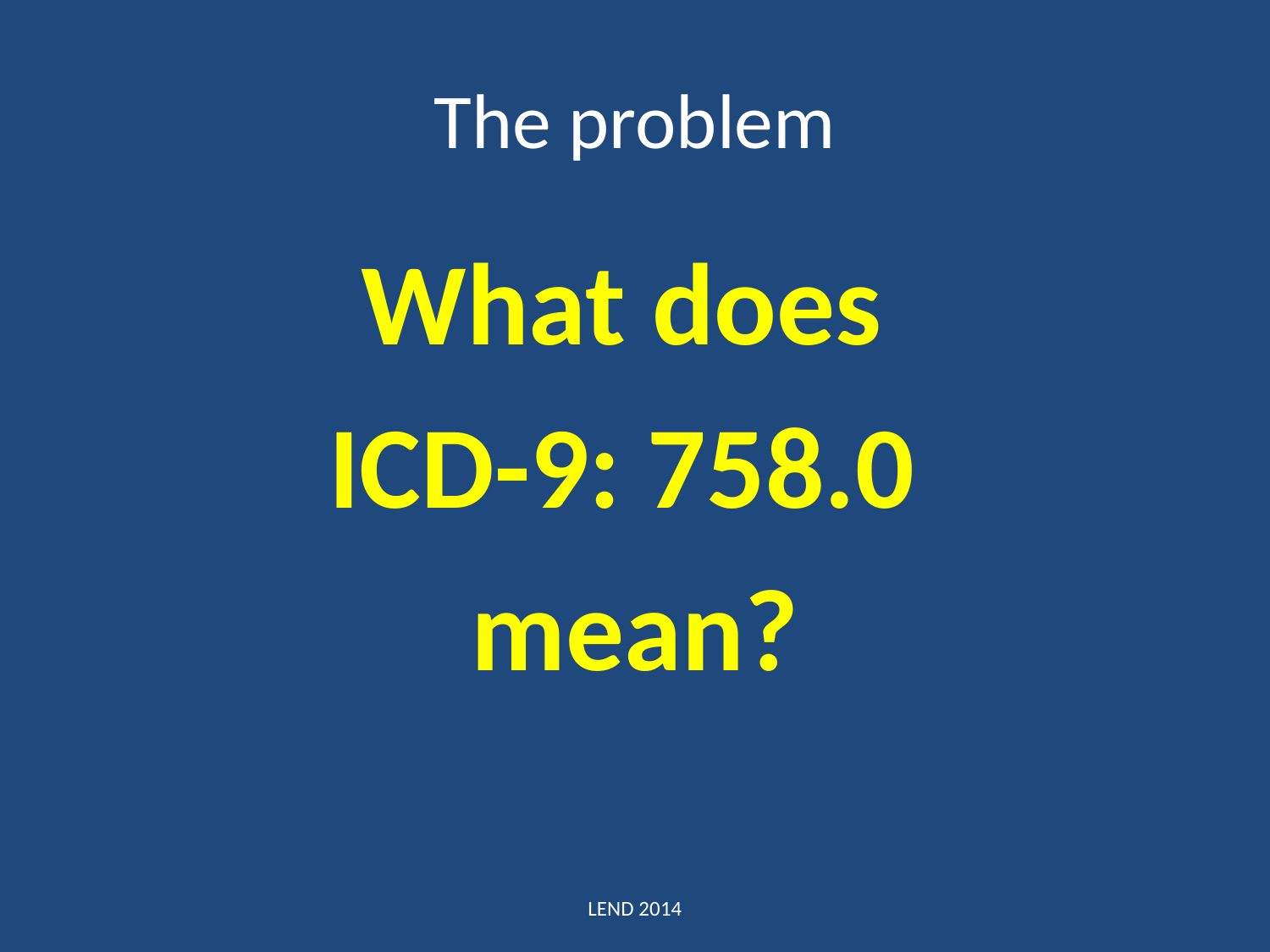

# The problem
What does
ICD-9: 758.0
mean?
LEND 2014